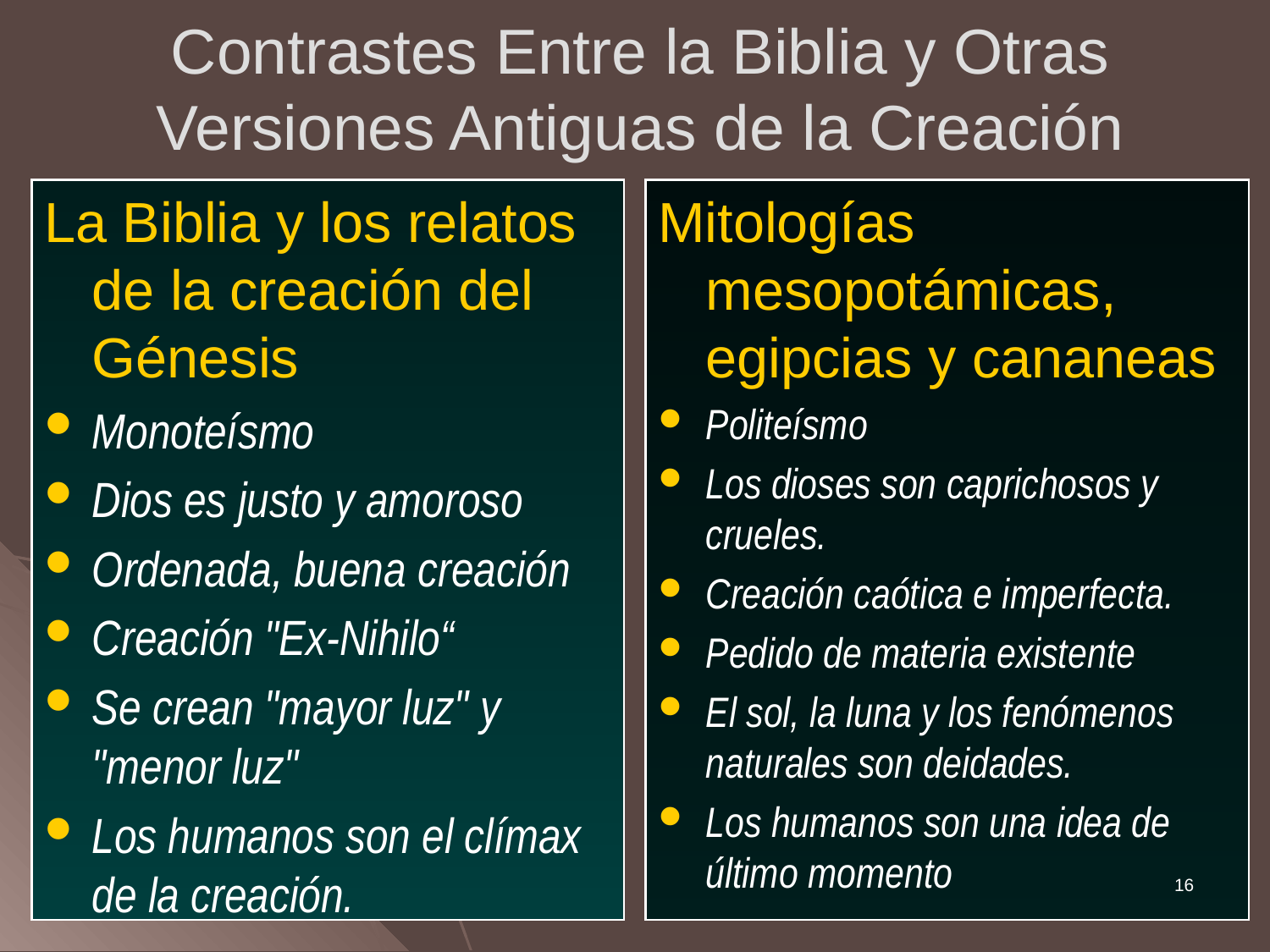

# Contrastes Entre la Biblia y Otras Versiones Antiguas de la Creación
La Biblia y los relatos de la creación del Génesis
Monoteísmo
Dios es justo y amoroso
Ordenada, buena creación
Creación "Ex-Nihilo“
Se crean "mayor luz" y "menor luz"
Los humanos son el clímax de la creación.
Mitologías mesopotámicas, egipcias y cananeas
Politeísmo
Los dioses son caprichosos y crueles.
Creación caótica e imperfecta.
Pedido de materia existente
El sol, la luna y los fenómenos naturales son deidades.
Los humanos son una idea de último momento
16